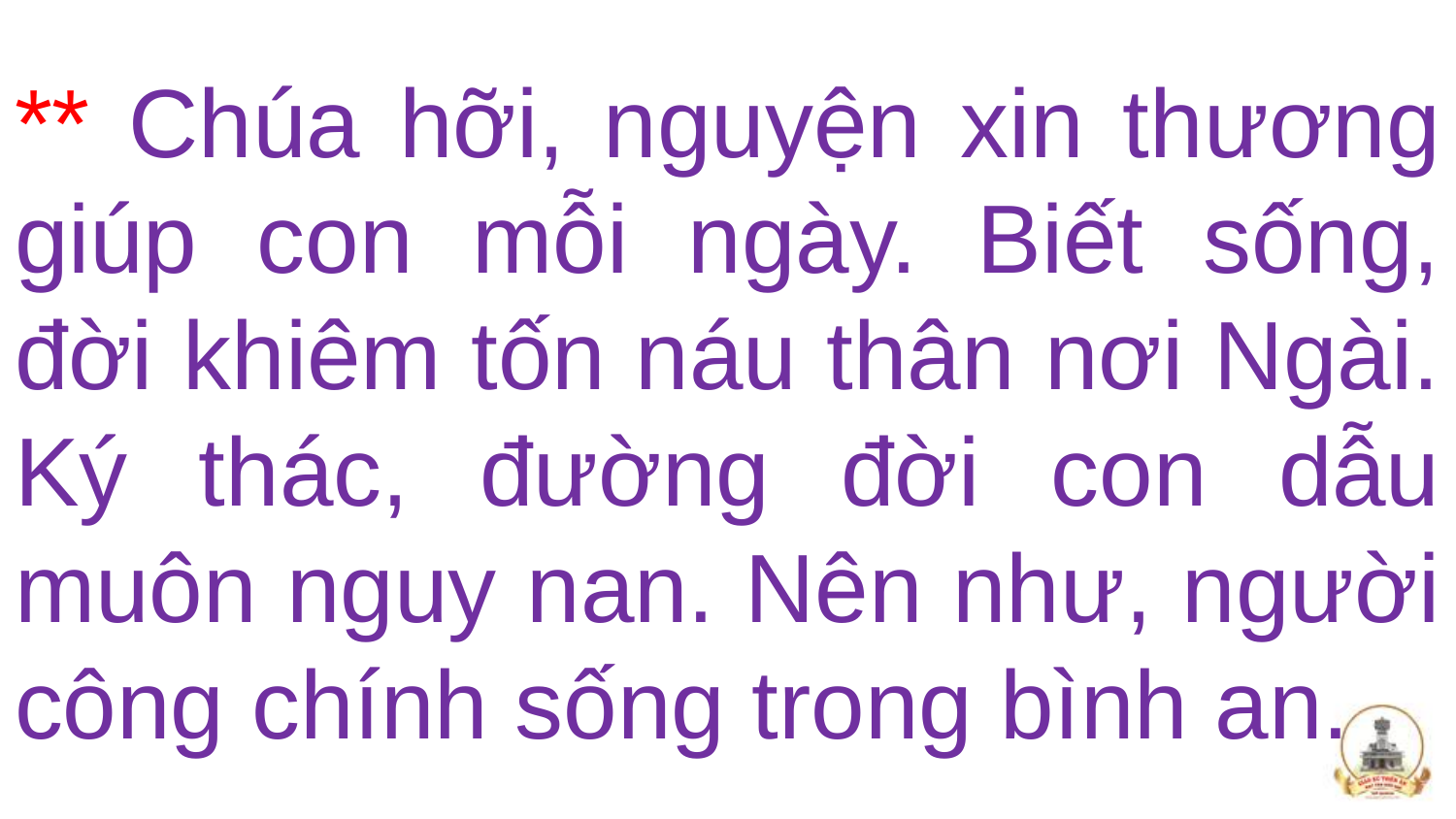

# ** Chúa hỡi, nguyện xin thương giúp con mỗi ngày. Biết sống, đời khiêm tốn náu thân nơi Ngài. Ký thác, đường đời con dẫu muôn nguy nan. Nên như, người công chính sống trong bình an.